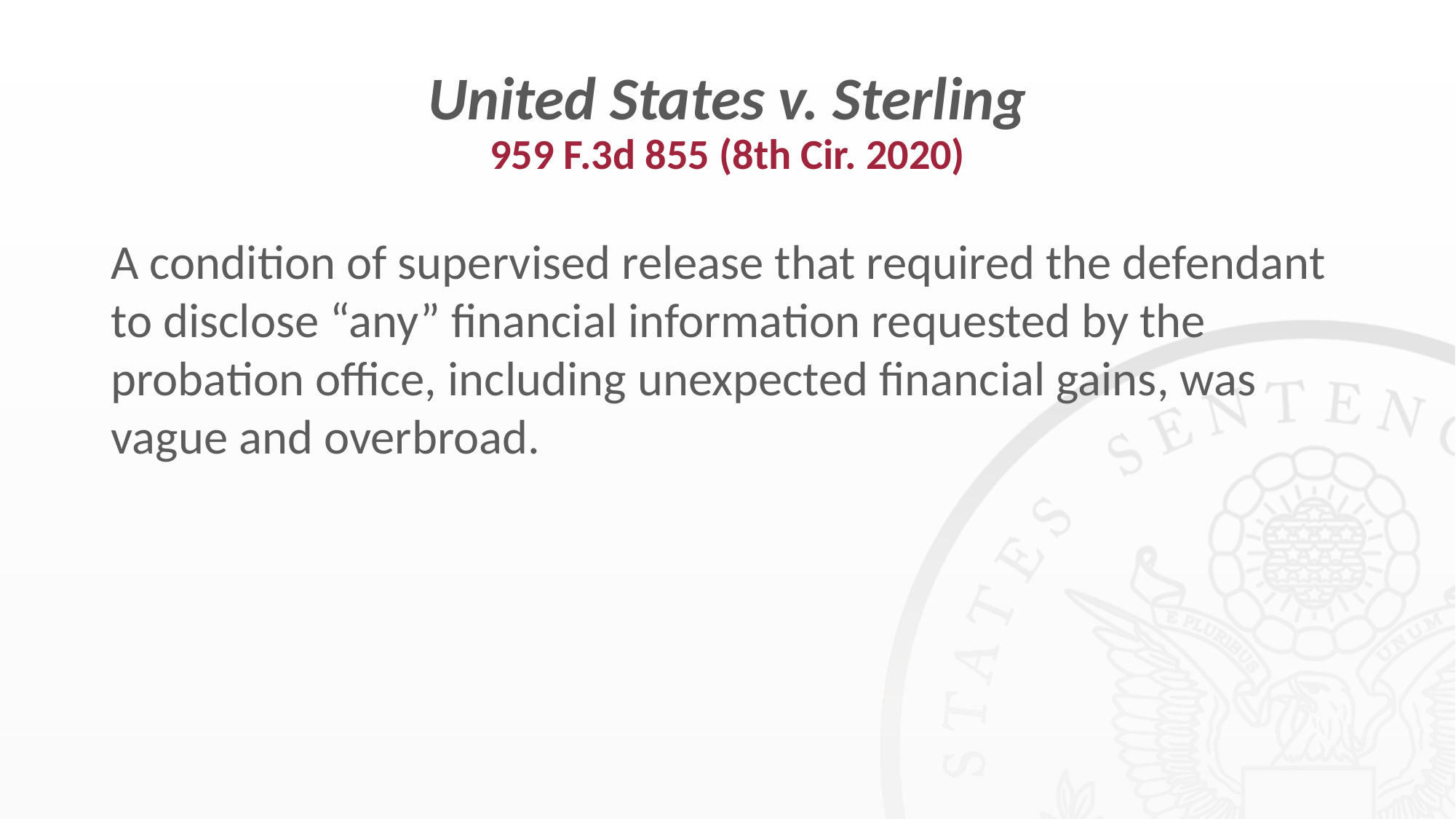

# United States v. Sterling 959 F.3d 855 (8th Cir. 2020)
A condition of supervised release that required the defendant to disclose “any” financial information requested by the probation office, including unexpected financial gains, was vague and overbroad.